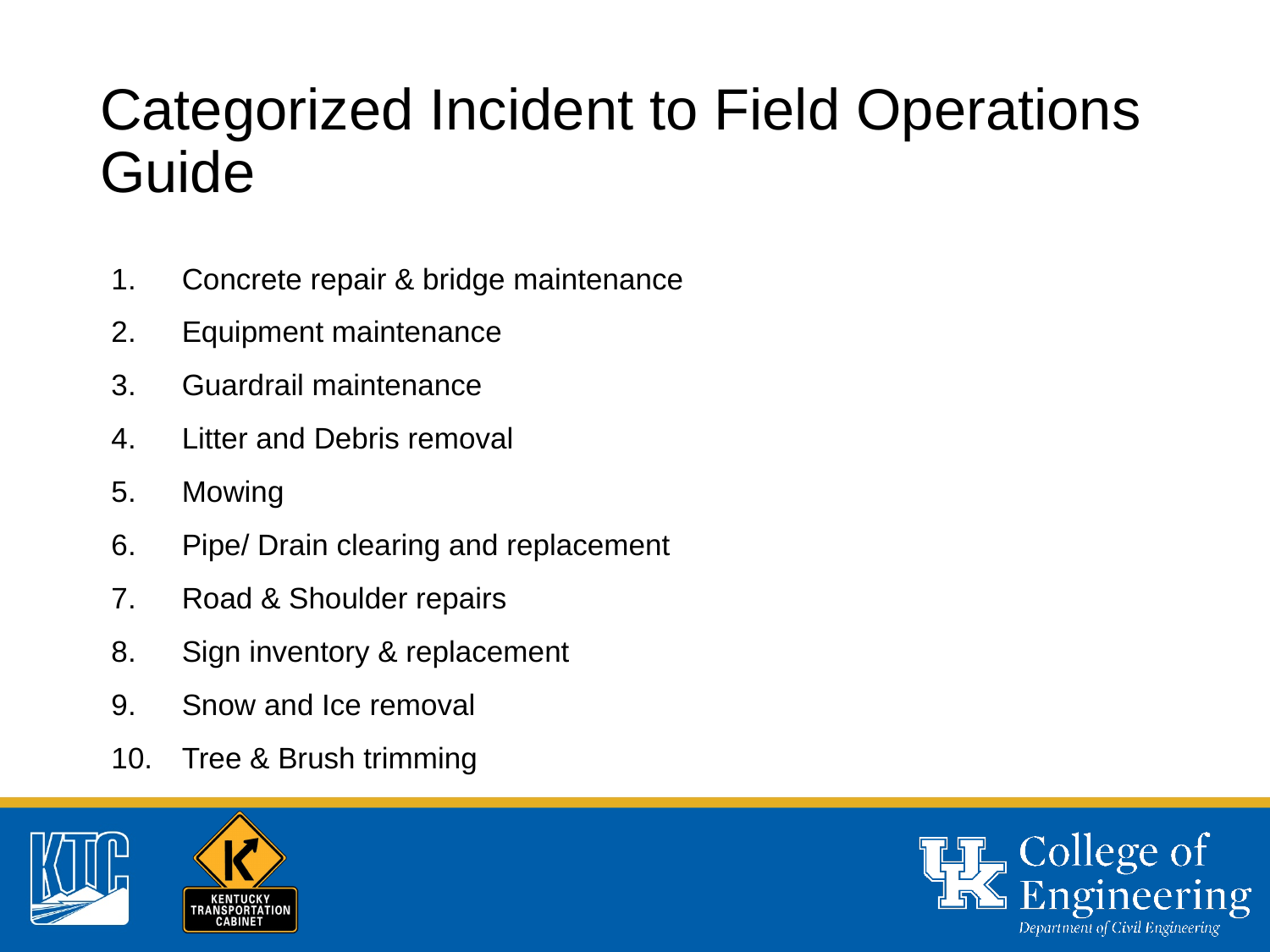

# Categorized Incident to Field Operations Guide
Concrete repair & bridge maintenance
Equipment maintenance
Guardrail maintenance
Litter and Debris removal
Mowing
Pipe/ Drain clearing and replacement
Road & Shoulder repairs
Sign inventory & replacement
Snow and Ice removal
Tree & Brush trimming